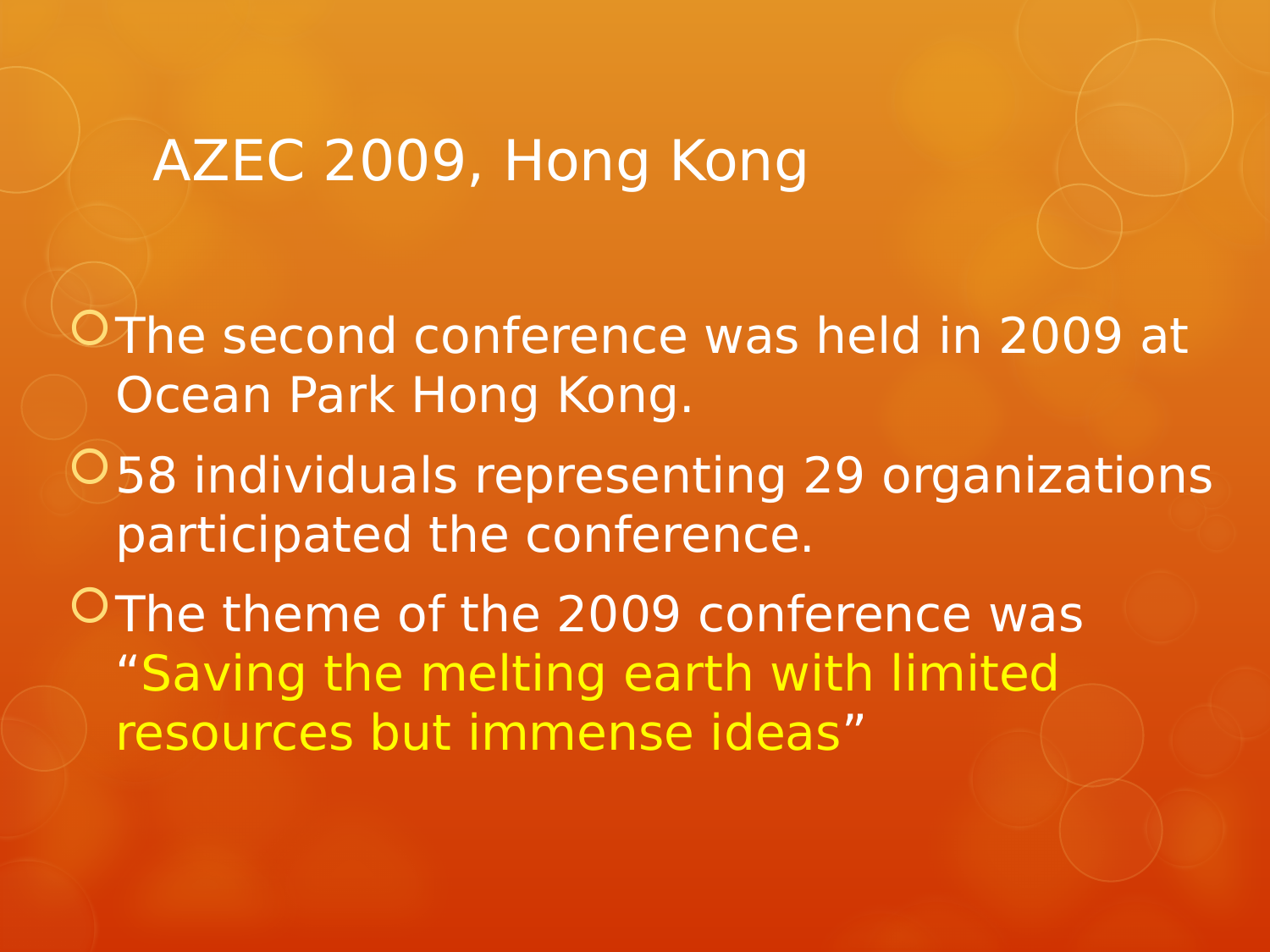

# AZEC 2009, Hong Kong
The second conference was held in 2009 at Ocean Park Hong Kong.
58 individuals representing 29 organizations participated the conference.
The theme of the 2009 conference was “Saving the melting earth with limited resources but immense ideas”